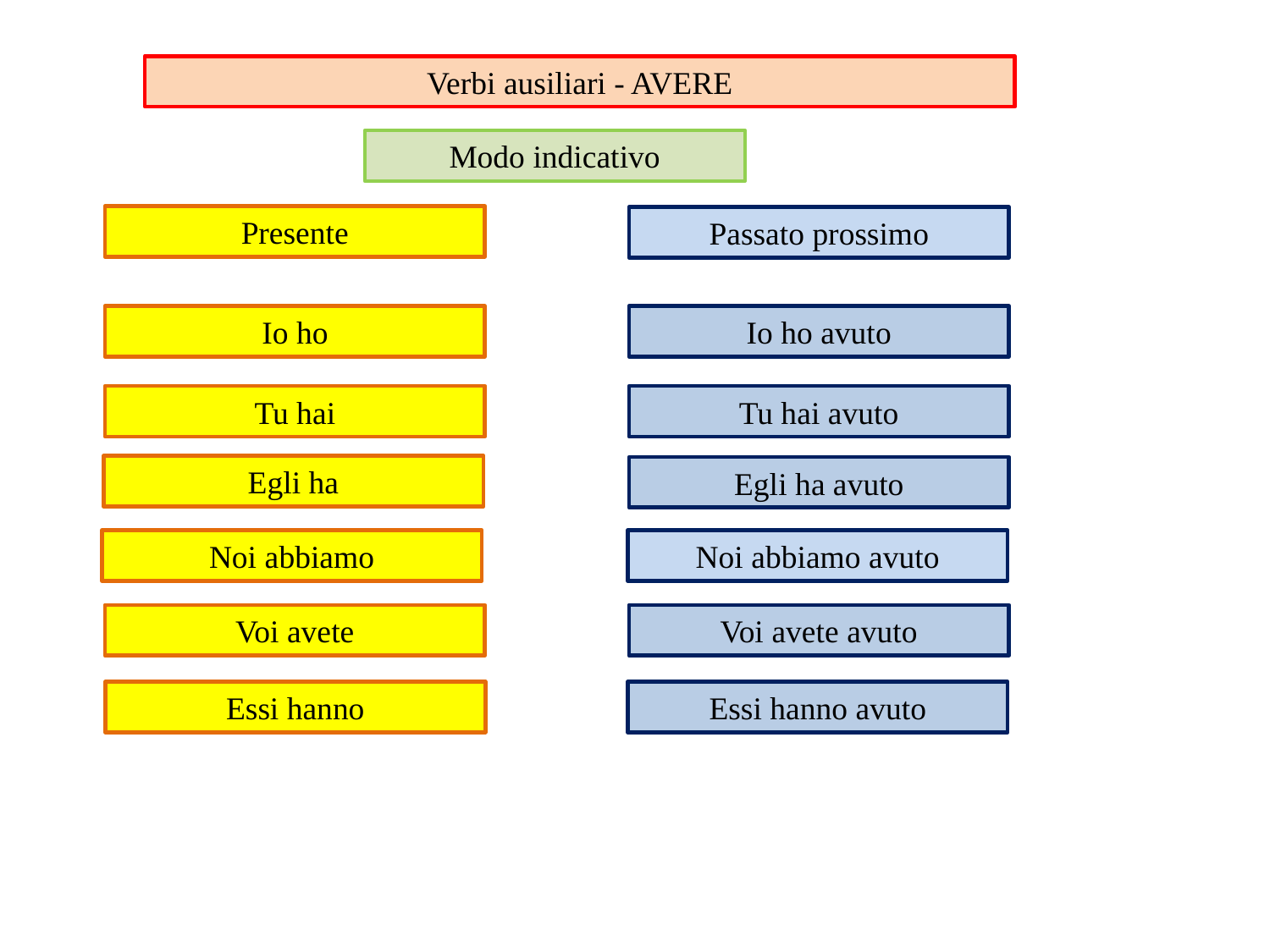

Verbi ausiliari - AVERE
Modo indicativo
Presente
Passato prossimo
Io ho
Io ho avuto
Tu hai
Tu hai avuto
Egli ha
Egli ha avuto
Noi abbiamo
Noi abbiamo avuto
Voi avete
Voi avete avuto
Essi hanno
Essi hanno avuto